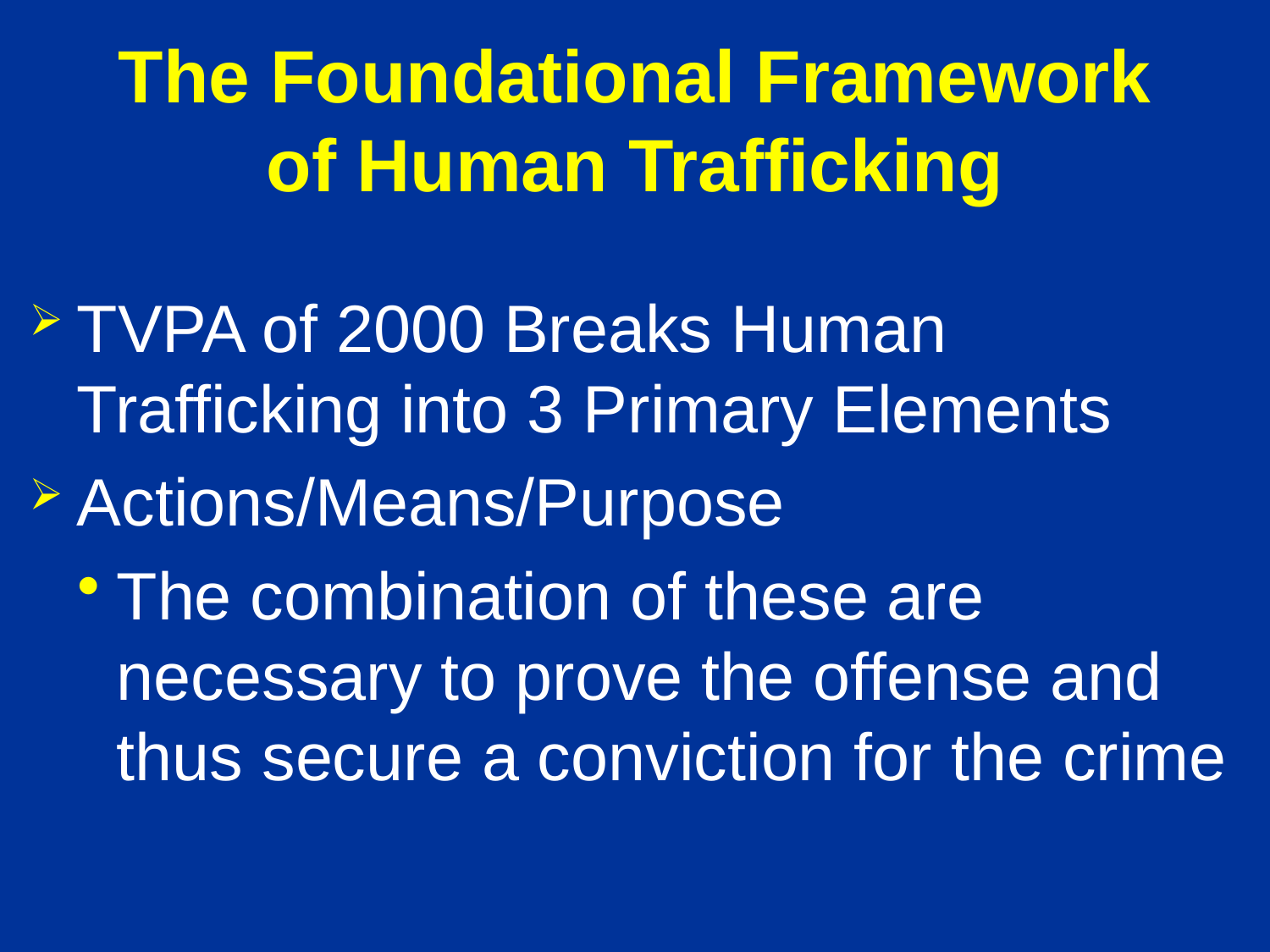

# The Foundational Framework of Human Trafficking
TVPA of 2000 Breaks Human Trafficking into 3 Primary Elements
Actions/Means/Purpose
The combination of these are necessary to prove the offense and thus secure a conviction for the crime